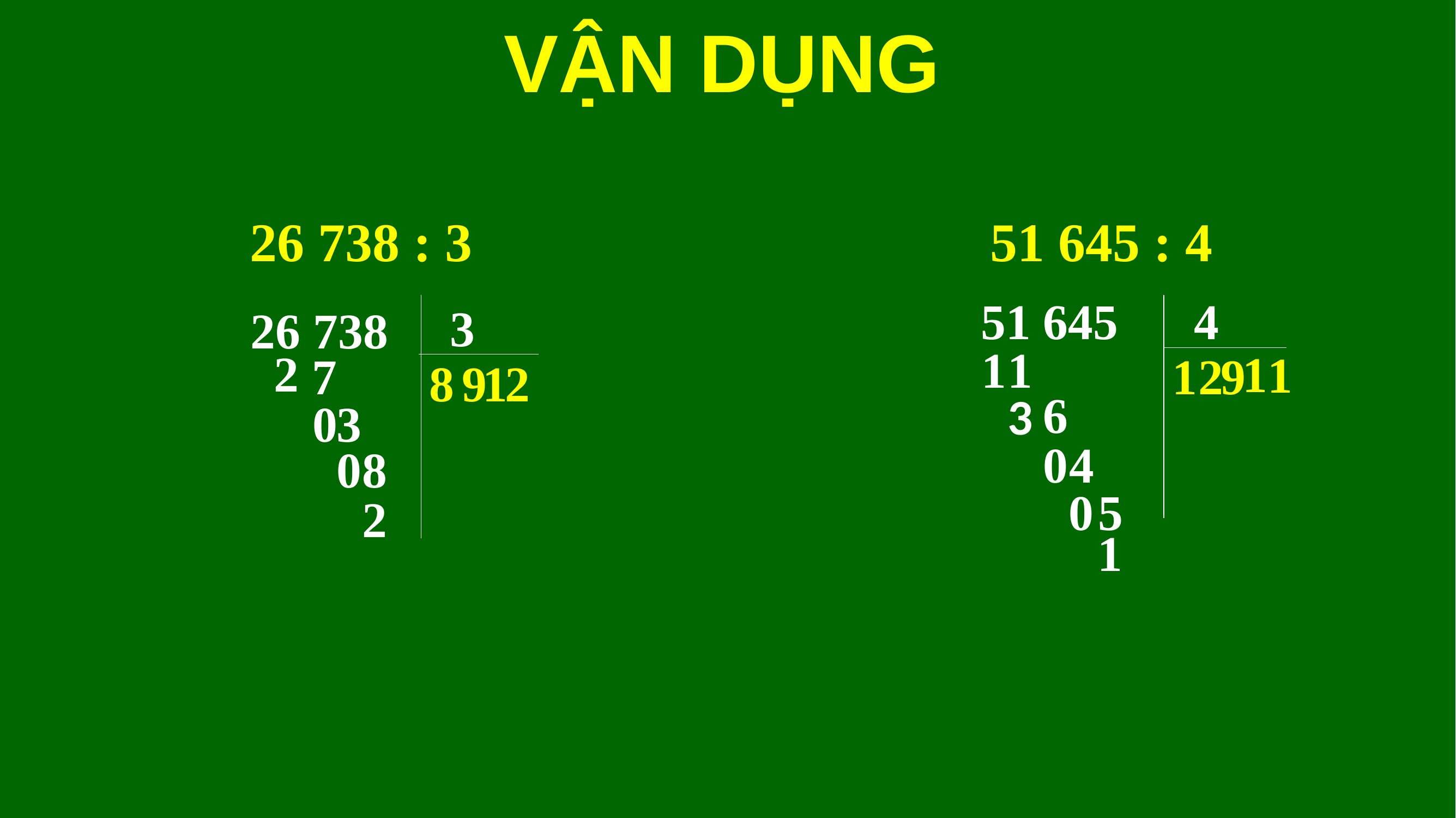

VẬN DỤNG
26 738 : 3                                      51 645 : 4
51 645
4
3
26 738
1
1
2
1
1
7
1
2
9
8
9
1
2
6
3
0
3
0
4
0
8
0
5
2
1